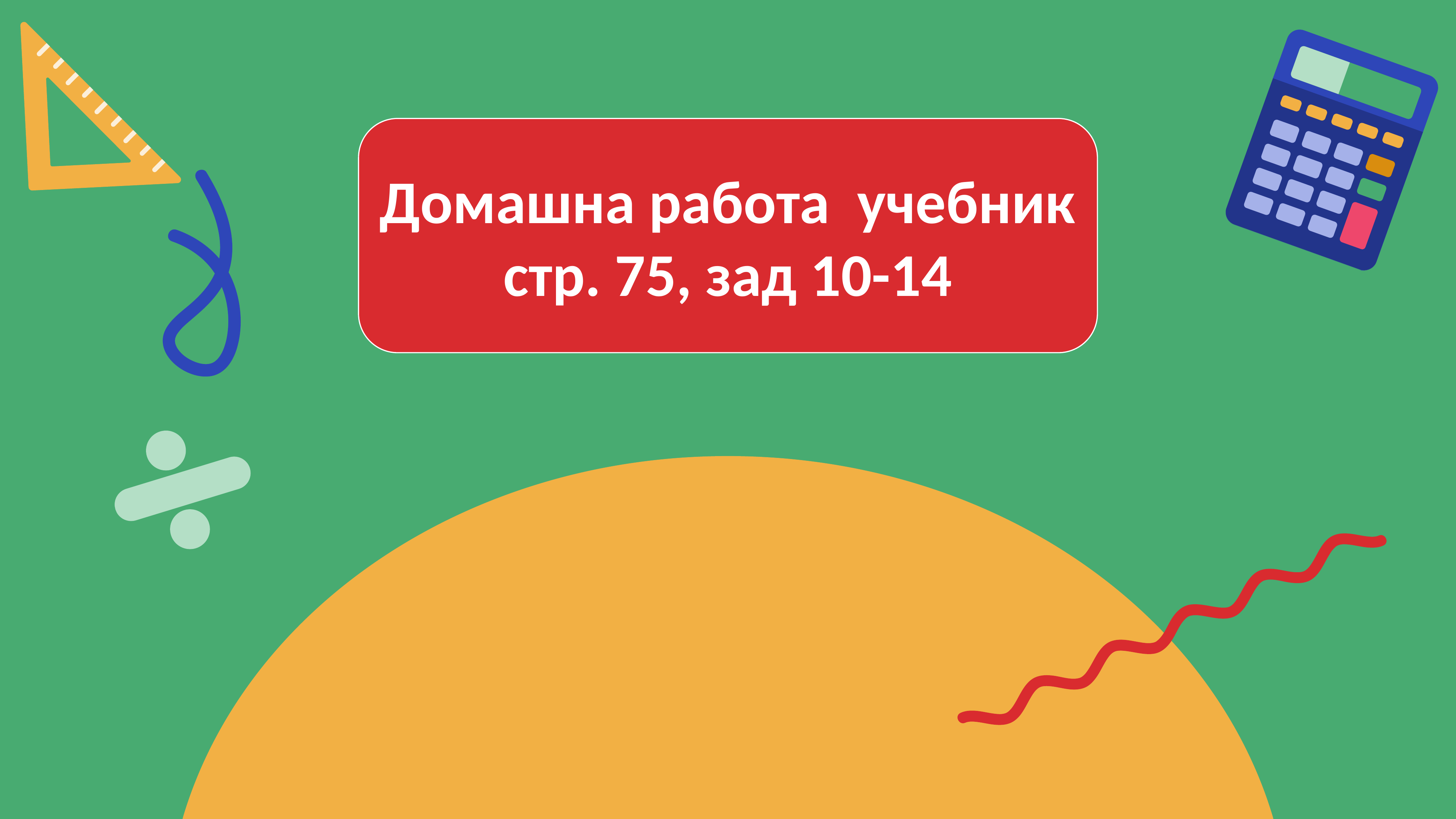

Домашна работа  учебник стр. 75, зад 10-14